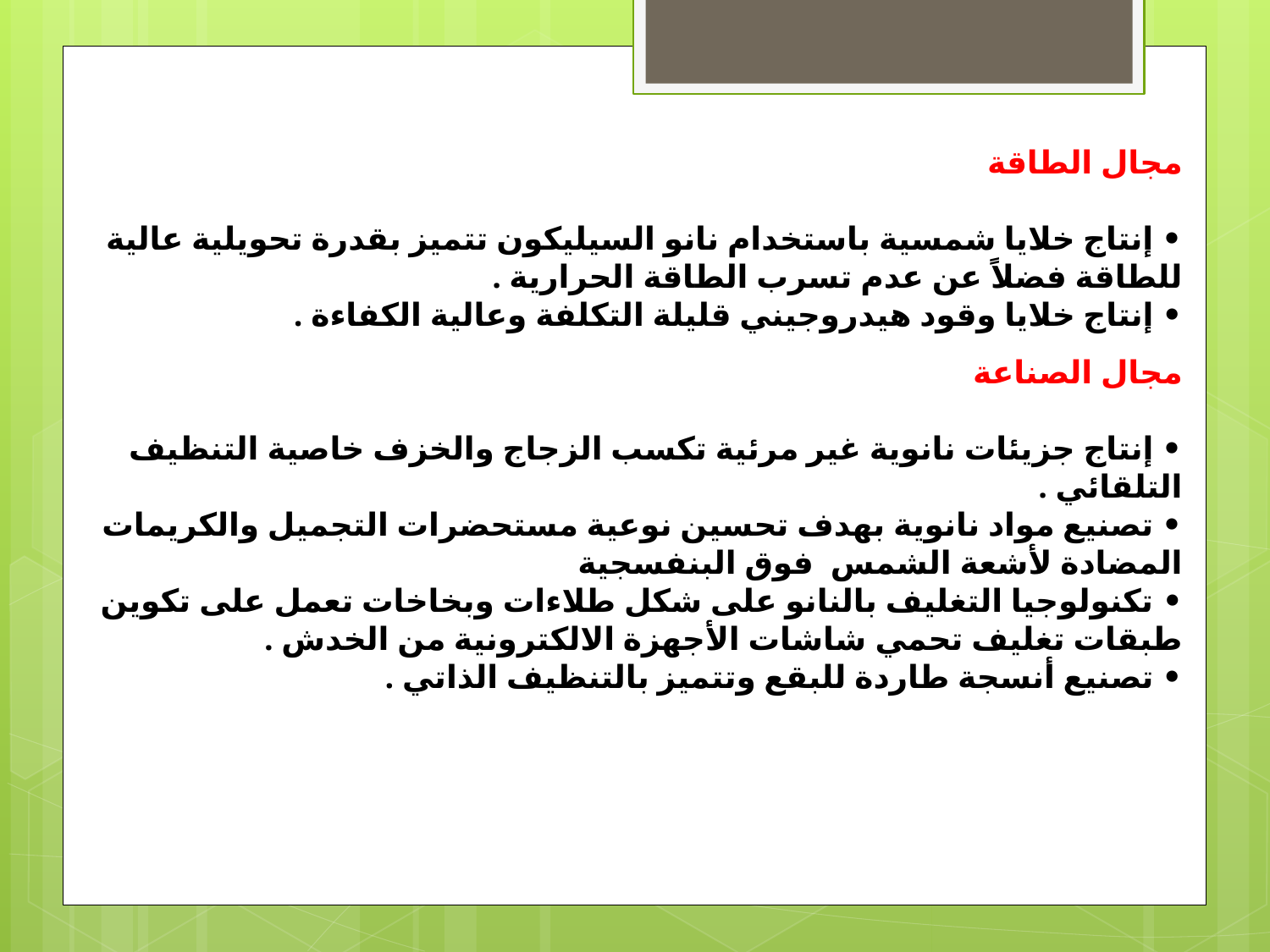

مجال الطاقة
 
• إنتاج خلايا شمسية باستخدام نانو السيليكون تتميز بقدرة تحويلية عالية للطاقة فضلاً عن عدم تسرب الطاقة الحرارية .
• إنتاج خلايا وقود هيدروجيني قليلة التكلفة وعالية الكفاءة .
مجال الصناعة
 
• إنتاج جزيئات نانوية غير مرئية تكسب الزجاج والخزف خاصية التنظيف التلقائي .
• تصنيع مواد نانوية بهدف تحسين نوعية مستحضرات التجميل والكريمات المضادة لأشعة الشمس  فوق البنفسجية
• تكنولوجيا التغليف بالنانو على شكل طلاءات وبخاخات تعمل على تكوين طبقات تغليف تحمي شاشات الأجهزة الالكترونية من الخدش .
• تصنيع أنسجة طاردة للبقع وتتميز بالتنظيف الذاتي .